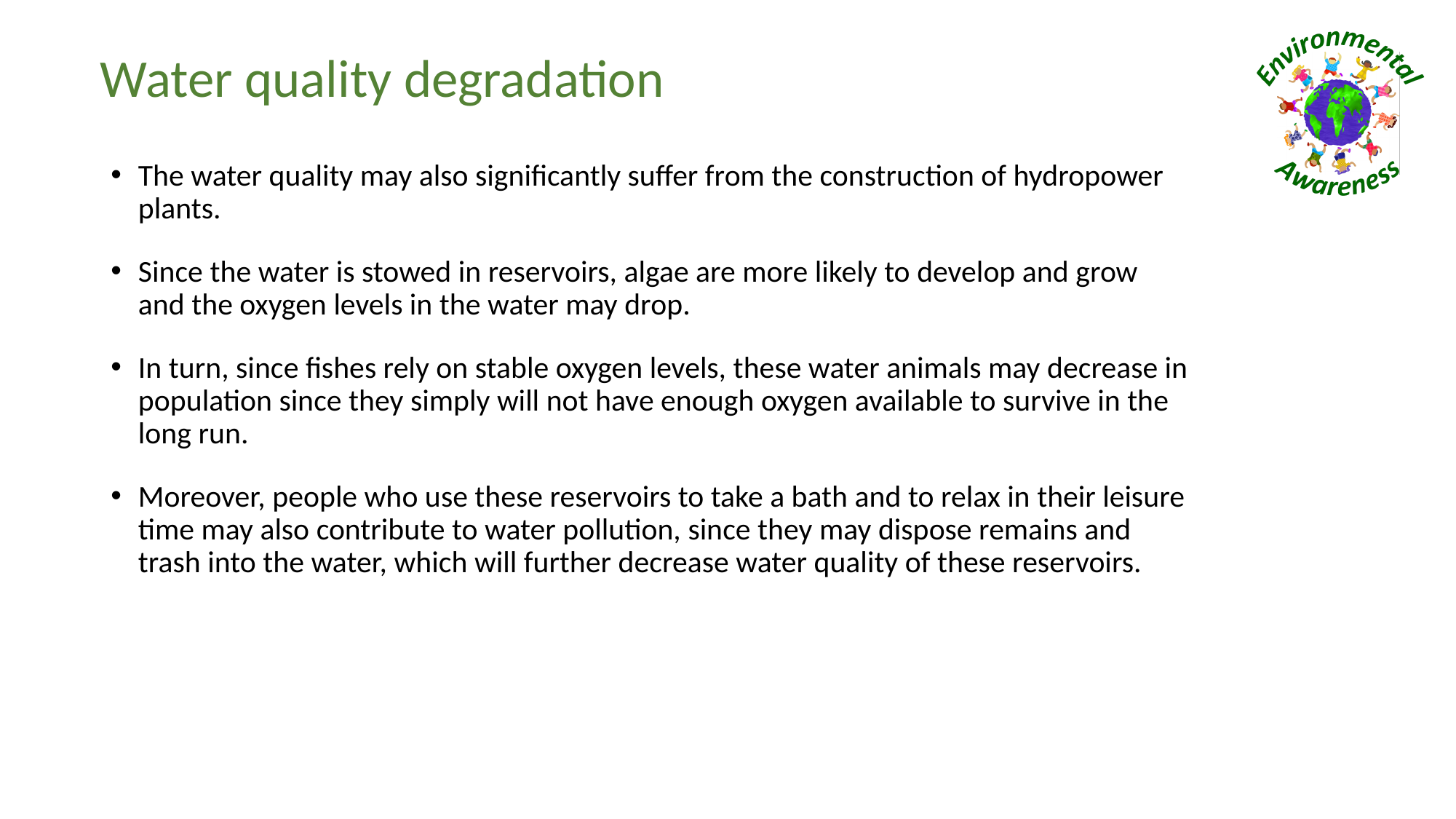

# Water quality degradation
The water quality may also significantly suffer from the construction of hydropower plants.
Since the water is stowed in reservoirs, algae are more likely to develop and grow and the oxygen levels in the water may drop.
In turn, since fishes rely on stable oxygen levels, these water animals may decrease in population since they simply will not have enough oxygen available to survive in the long run.
Moreover, people who use these reservoirs to take a bath and to relax in their leisure time may also contribute to water pollution, since they may dispose remains and trash into the water, which will further decrease water quality of these reservoirs.